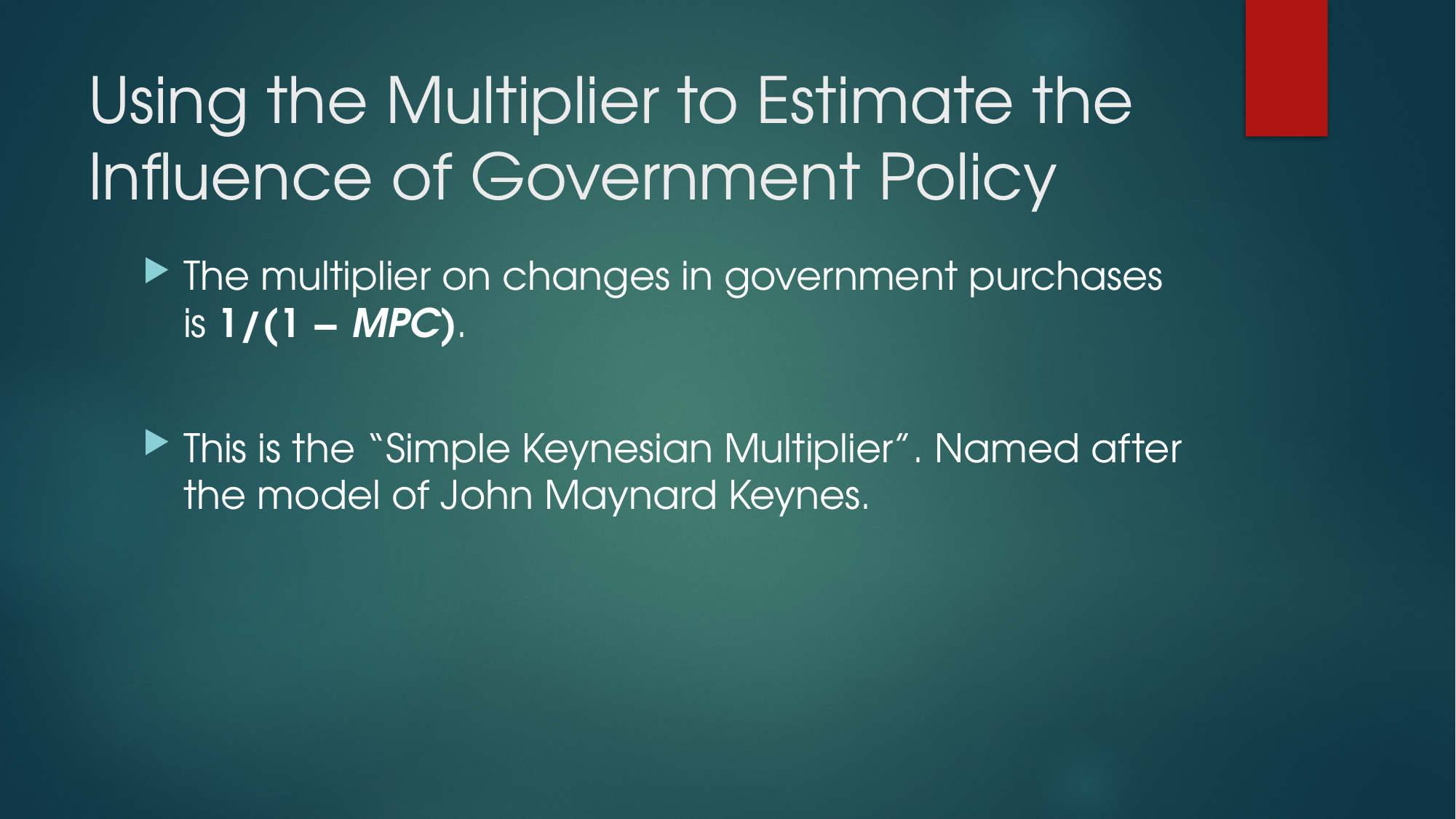

# Using the Multiplier to Estimate the Influence of Government Policy
The multiplier on changes in government purchases is 1/(1 − MPC).

This is the “Simple Keynesian Multiplier”. Named after the model of John Maynard Keynes.